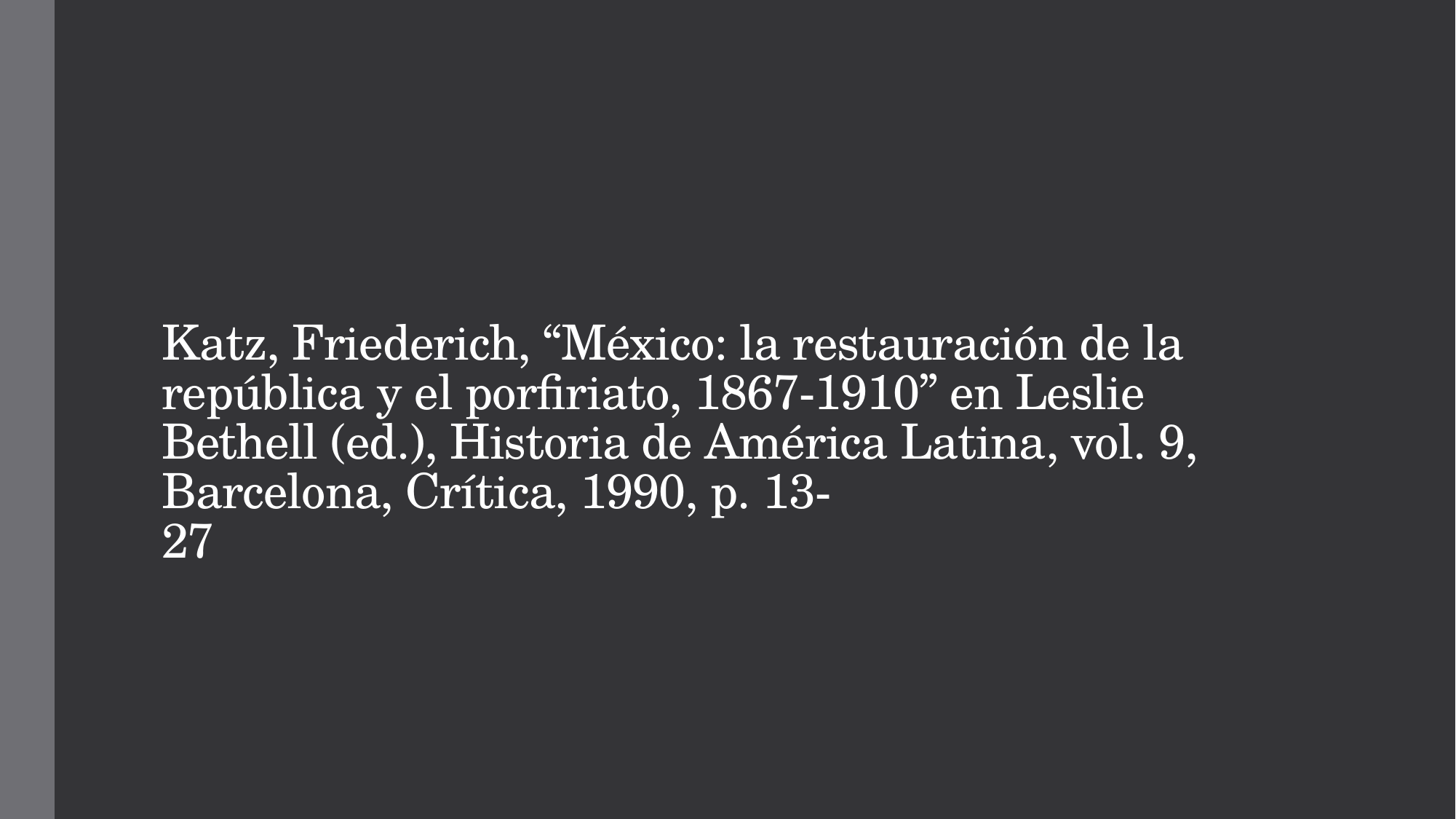

# Katz, Friederich, “México: la restauración de la república y el porfiriato, 1867-1910” en Leslie Bethell (ed.), Historia de América Latina, vol. 9, Barcelona, Crítica, 1990, p. 13- 27